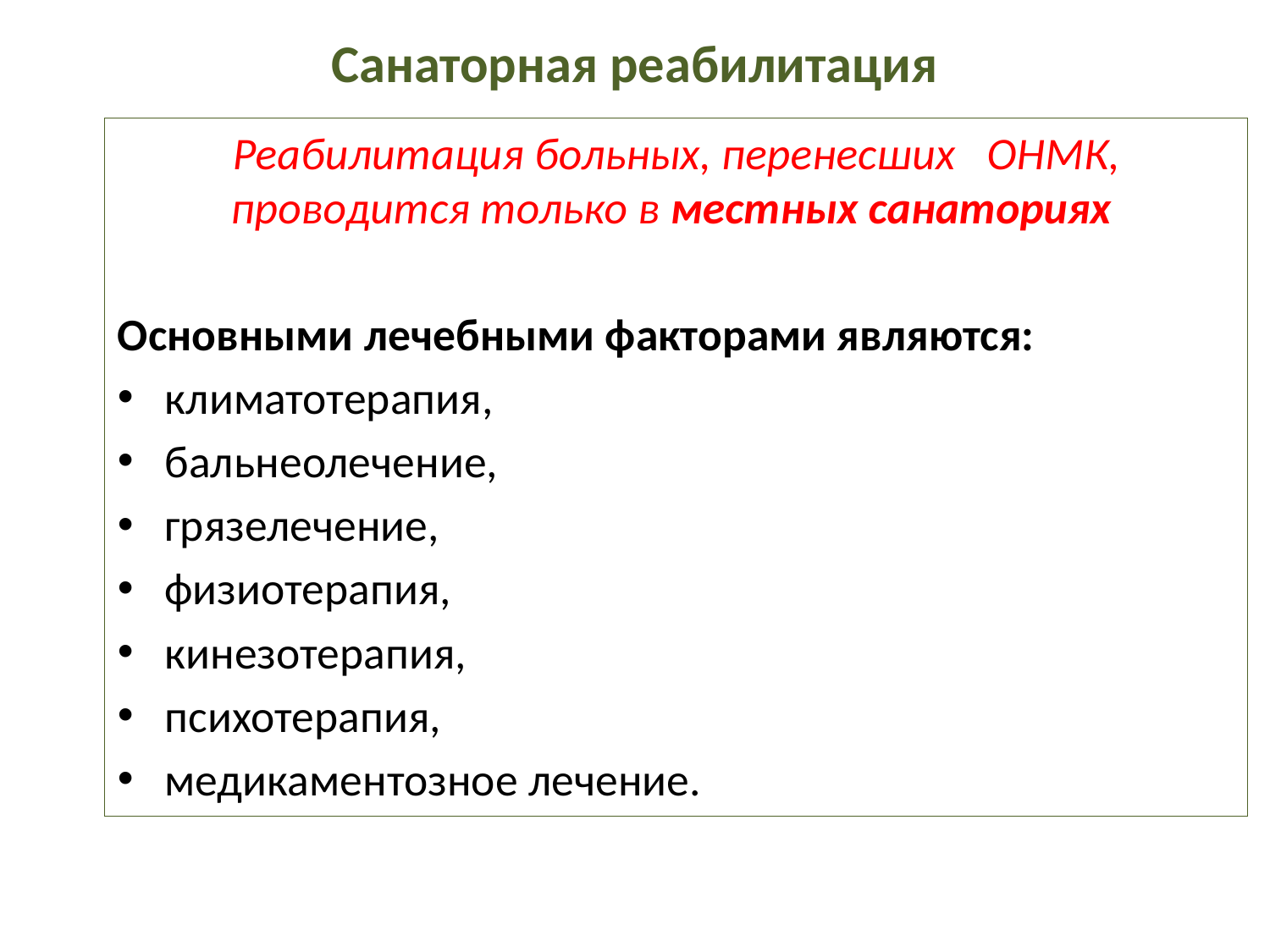

Санаторная реабилитация
Реабилитация больных, перенесших	ОНМК, проводится только в местных санаториях

Основными лечебными факторами являются:
климатотерапия,
бальнеолечение,
грязелечение,
физиотерапия,
кинезотерапия,
психотерапия,
медикаментозное лечение.